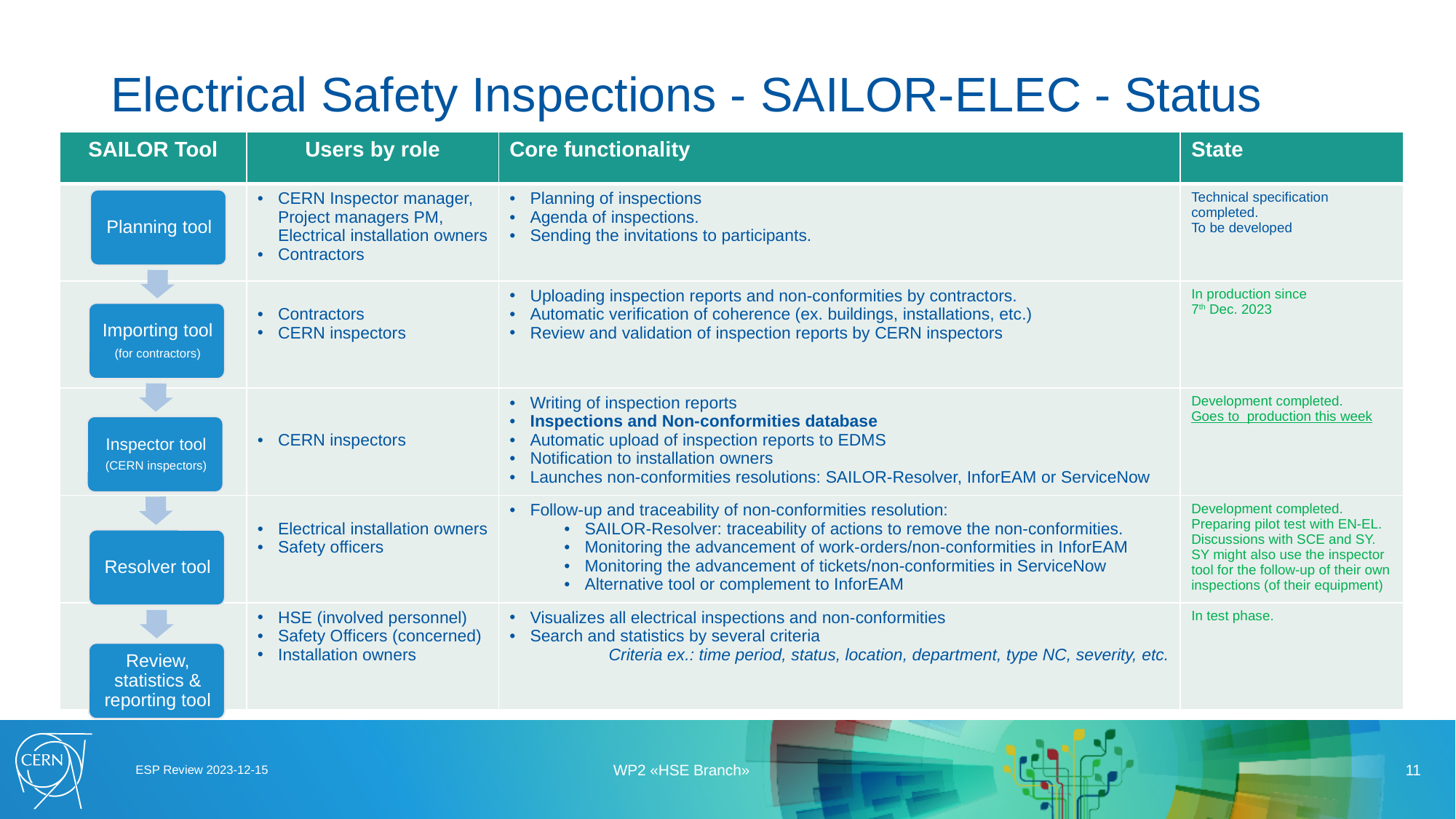

# Electrical Safety Inspections - SAILOR-ELEC - Status
| SAILOR Tool | Users by role | Core functionality | State |
| --- | --- | --- | --- |
|  | CERN Inspector manager, Project managers PM, Electrical installation owners Contractors | Planning of inspections Agenda of inspections. Sending the invitations to participants. | Technical specification completed. To be developed |
|  | Contractors CERN inspectors | Uploading inspection reports and non-conformities by contractors. Automatic verification of coherence (ex. buildings, installations, etc.) Review and validation of inspection reports by CERN inspectors | In production since 7th Dec. 2023 |
|  | CERN inspectors | Writing of inspection reports Inspections and Non-conformities database Automatic upload of inspection reports to EDMS Notification to installation owners Launches non-conformities resolutions: SAILOR-Resolver, InforEAM or ServiceNow | Development completed. Goes to production this week |
|  | Electrical installation owners Safety officers | Follow-up and traceability of non-conformities resolution: SAILOR-Resolver: traceability of actions to remove the non-conformities. Monitoring the advancement of work-orders/non-conformities in InforEAM Monitoring the advancement of tickets/non-conformities in ServiceNow Alternative tool or complement to InforEAM | Development completed. Preparing pilot test with EN-EL. Discussions with SCE and SY. SY might also use the inspector tool for the follow-up of their own inspections (of their equipment) |
|  | HSE (involved personnel) Safety Officers (concerned) Installation owners | Visualizes all electrical inspections and non-conformities Search and statistics by several criteria Criteria ex.: time period, status, location, department, type NC, severity, etc. | In test phase. |
Planning tool

Importing tool
(for contractors)

Inspector tool
(CERN inspectors)

Resolver tool

Review, statistics & reporting tool
ESP Review 2023-12-15
WP2 «HSE Branch»
11